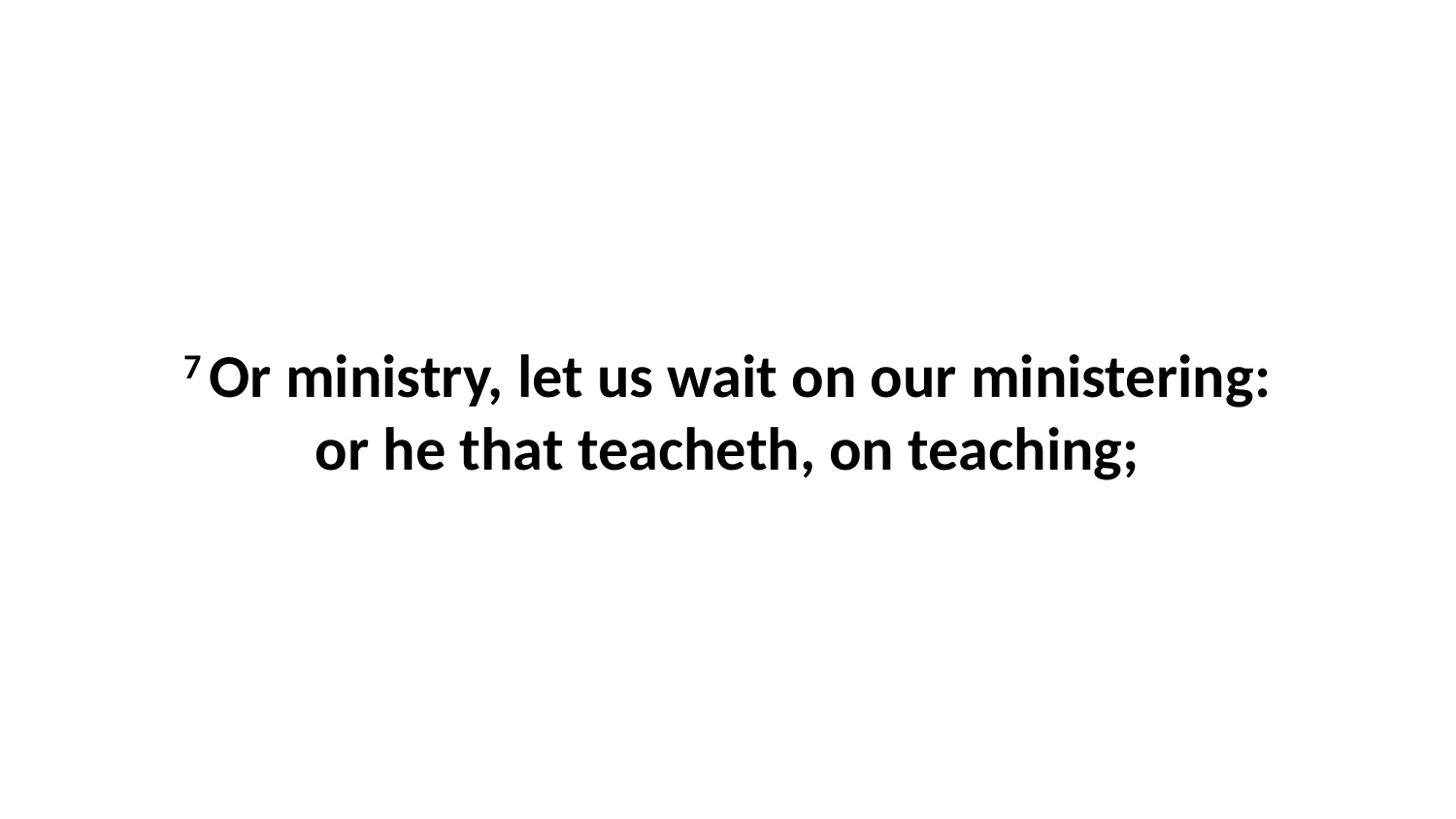

7 Or ministry, let us wait on our ministering: or he that teacheth, on teaching;